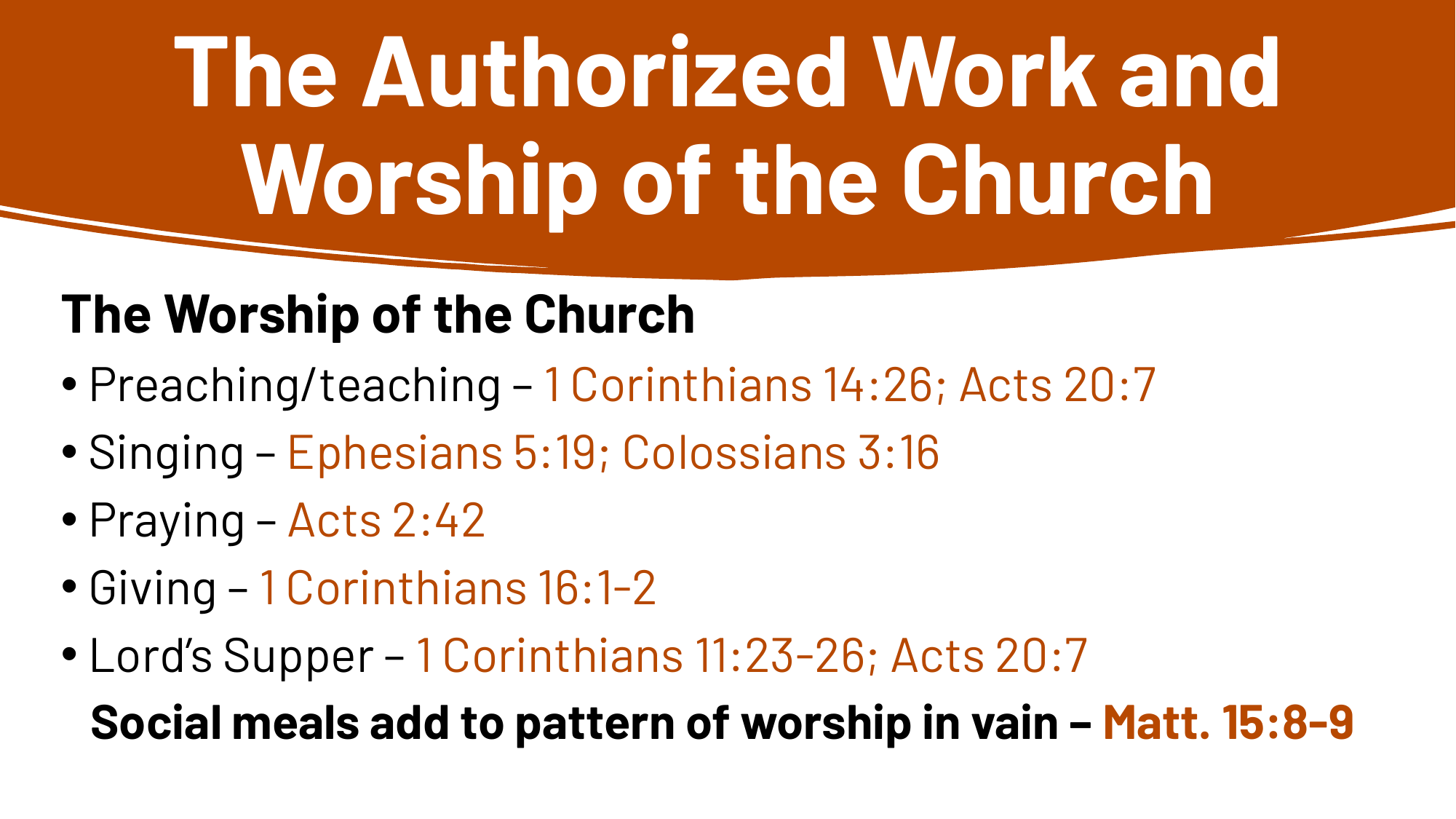

# The Authorized Work and Worship of the Church
The Worship of the Church
Preaching/teaching – 1 Corinthians 14:26; Acts 20:7
Singing – Ephesians 5:19; Colossians 3:16
Praying – Acts 2:42
Giving – 1 Corinthians 16:1-2
Lord’s Supper – 1 Corinthians 11:23-26; Acts 20:7
Social meals add to pattern of worship in vain – Matt. 15:8-9